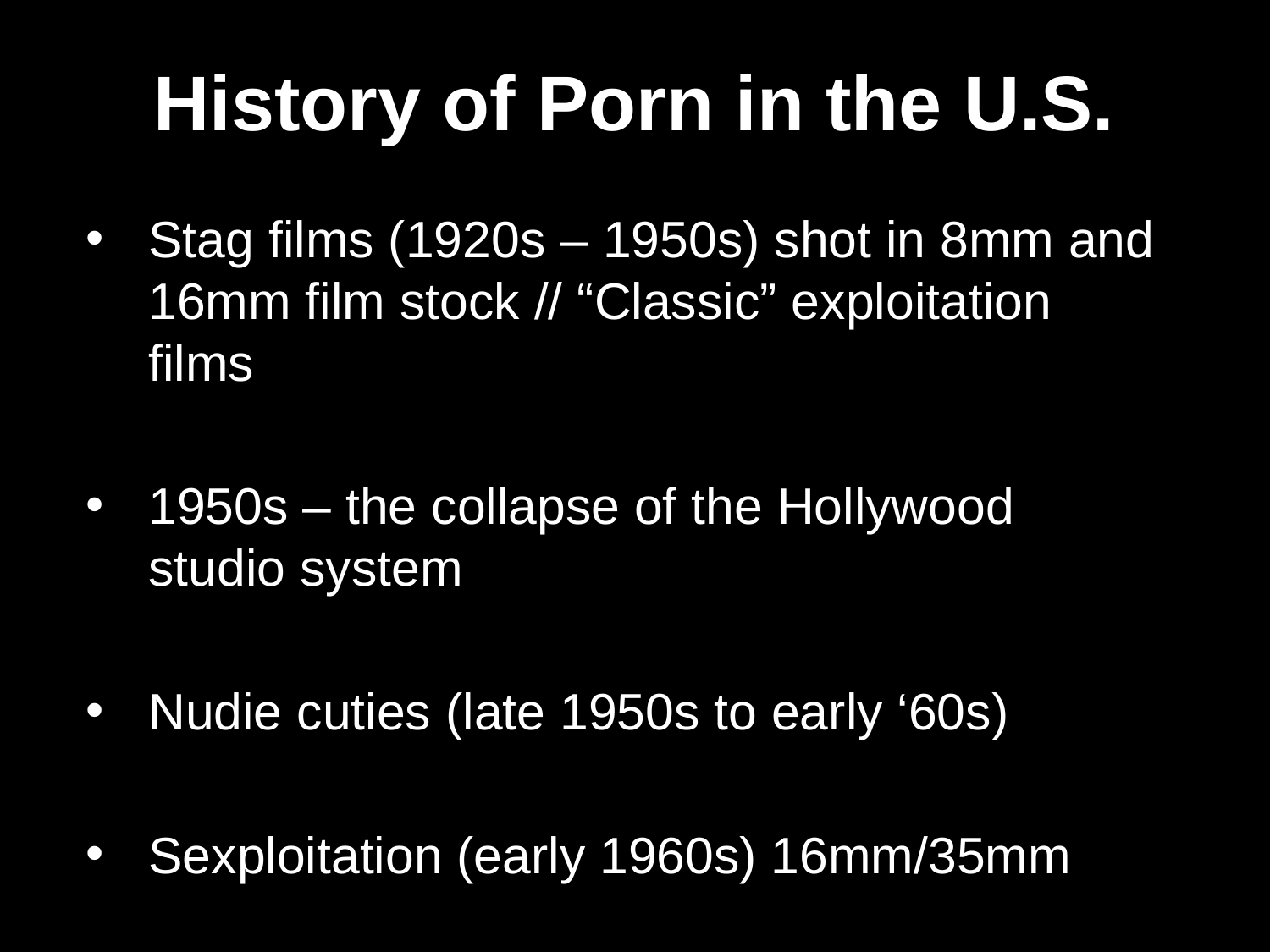

# History of Porn in the U.S.
Stag films (1920s – 1950s) shot in 8mm and 16mm film stock // “Classic” exploitation films

1950s – the collapse of the Hollywood studio system

Nudie cuties (late 1950s to early ‘60s)

Sexploitation (early 1960s) 16mm/35mm